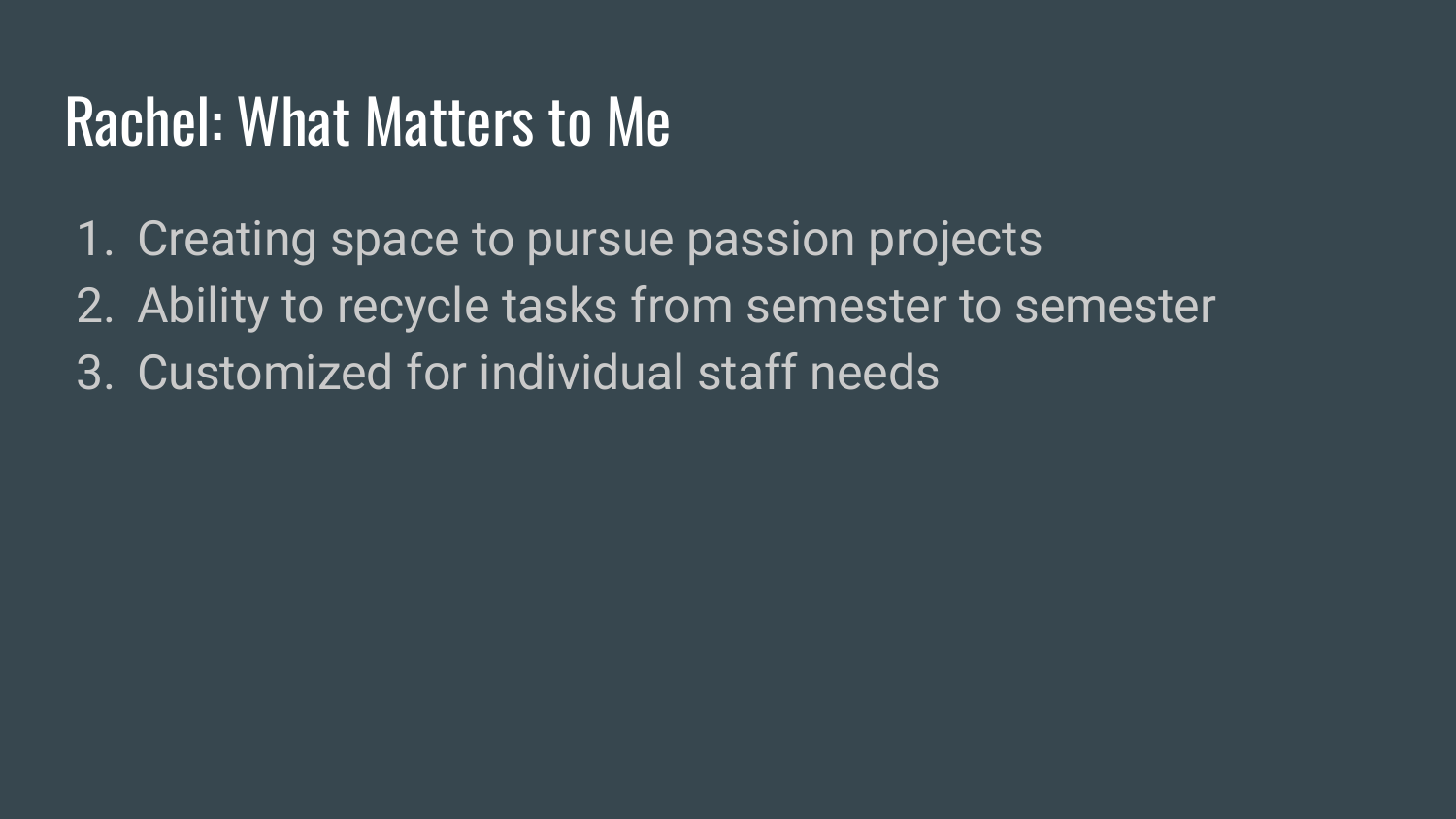

# Rachel: What Matters to Me
Creating space to pursue passion projects
Ability to recycle tasks from semester to semester
Customized for individual staff needs